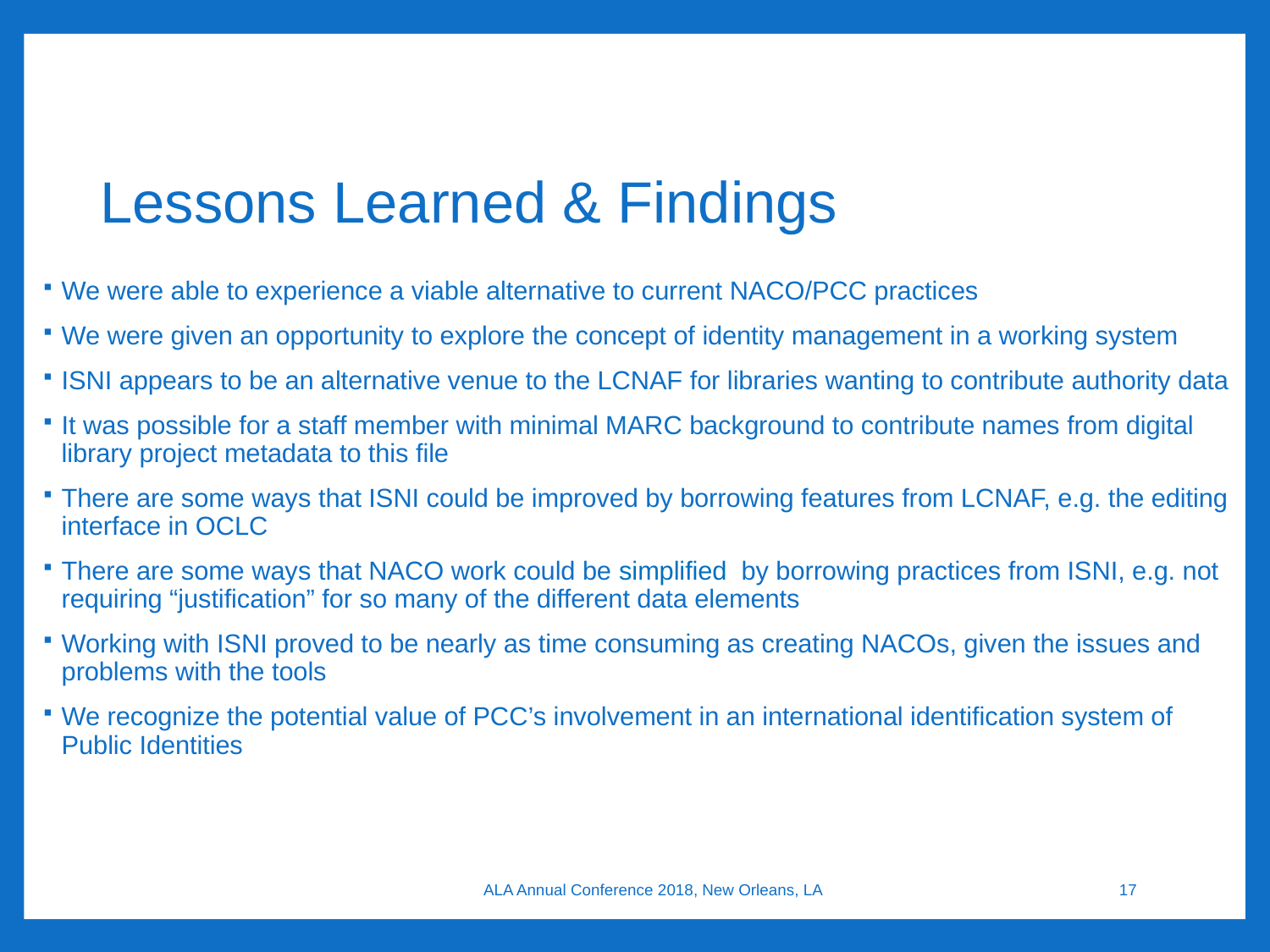

# Lessons Learned & Findings
We were able to experience a viable alternative to current NACO/PCC practices
We were given an opportunity to explore the concept of identity management in a working system
ISNI appears to be an alternative venue to the LCNAF for libraries wanting to contribute authority data
It was possible for a staff member with minimal MARC background to contribute names from digital library project metadata to this file
There are some ways that ISNI could be improved by borrowing features from LCNAF, e.g. the editing interface in OCLC
There are some ways that NACO work could be simplified  by borrowing practices from ISNI, e.g. not requiring “justification” for so many of the different data elements
Working with ISNI proved to be nearly as time consuming as creating NACOs, given the issues and problems with the tools
We recognize the potential value of PCC’s involvement in an international identification system of Public Identities
ALA Annual Conference 2018, New Orleans, LA
17